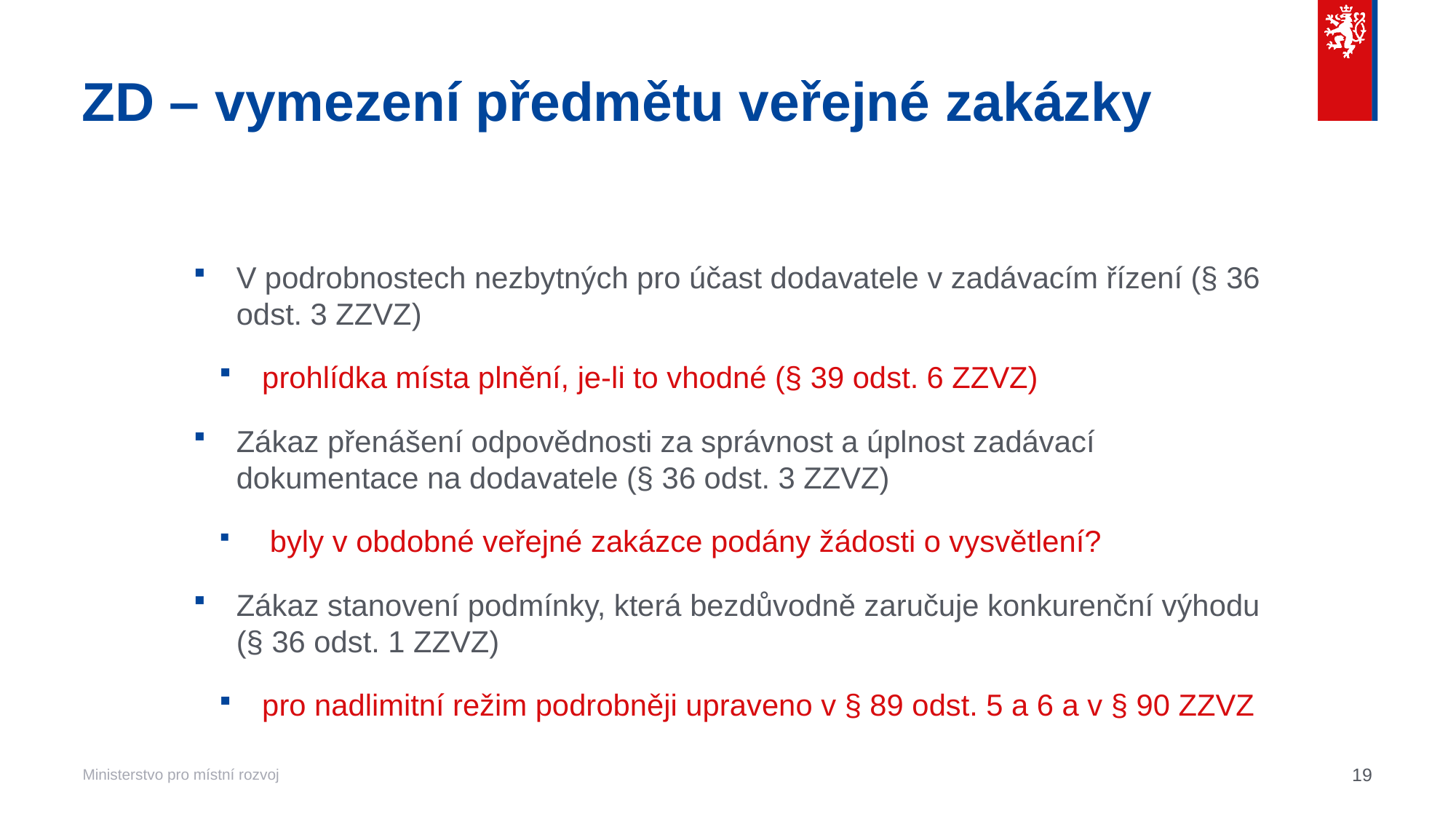

# ZD – vymezení předmětu veřejné zakázky
V podrobnostech nezbytných pro účast dodavatele v zadávacím řízení (§ 36 odst. 3 ZZVZ)
prohlídka místa plnění, je-li to vhodné (§ 39 odst. 6 ZZVZ)
Zákaz přenášení odpovědnosti za správnost a úplnost zadávací dokumentace na dodavatele (§ 36 odst. 3 ZZVZ)
 byly v obdobné veřejné zakázce podány žádosti o vysvětlení?
Zákaz stanovení podmínky, která bezdůvodně zaručuje konkurenční výhodu (§ 36 odst. 1 ZZVZ)
pro nadlimitní režim podrobněji upraveno v § 89 odst. 5 a 6 a v § 90 ZZVZ
19